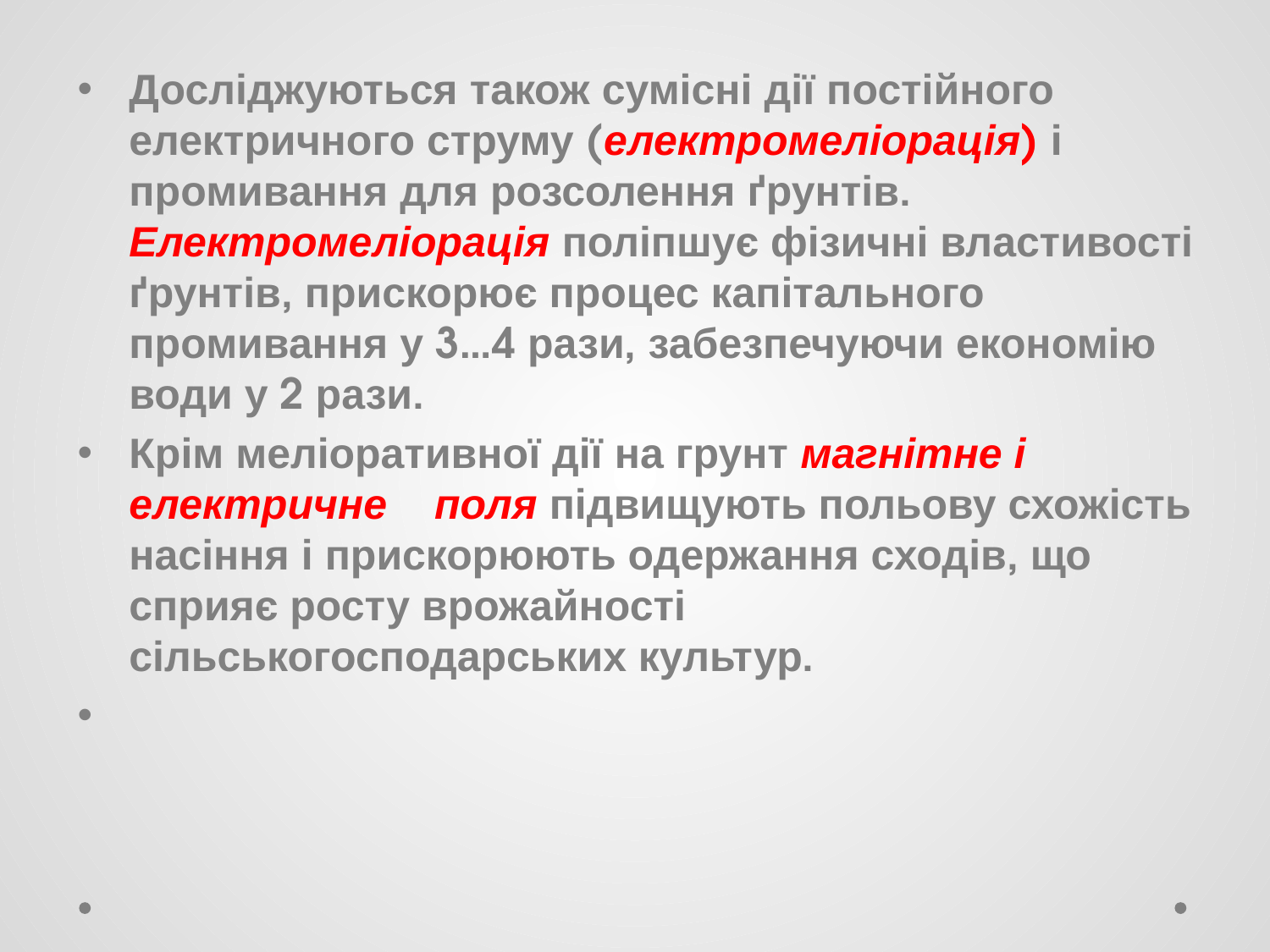

Досліджуються також сумісні дії постійного електричного струму (електромеліорація) і промивання для розсолення ґрунтів. Електромеліорація поліпшує фізичні властивості ґрунтів, прискорює процес капітального промивання у 3…4 рази, забезпечуючи економію води у 2 рази.
Крім меліоративної дії на грунт магнітне і електричне    поля підвищують польову схожість насіння і прискорюють одержання сходів, що сприяє росту врожайності сільськогосподарських культур.